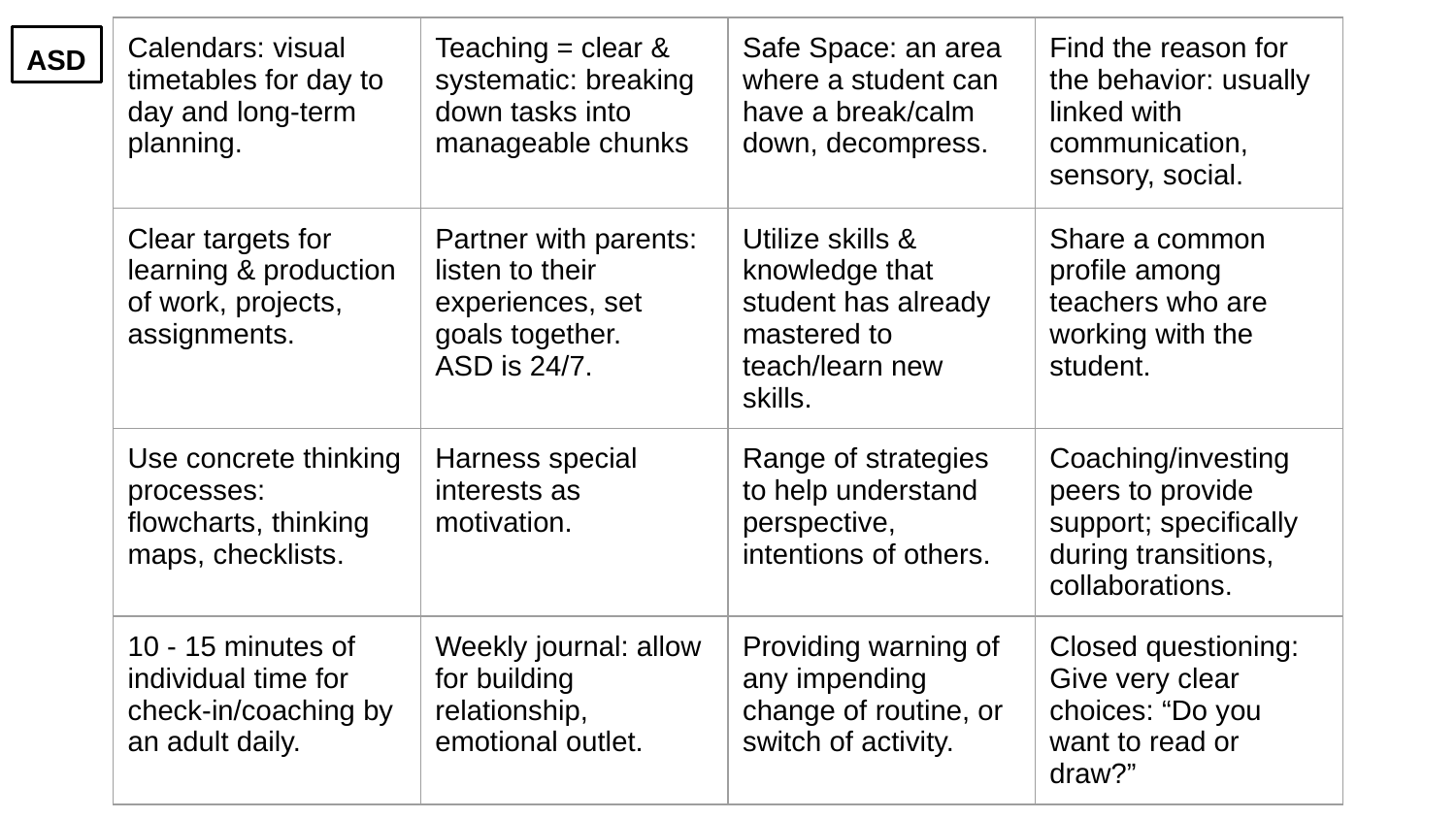

| Calendars: visual timetables for day to day and long-term planning. | Teaching = clear & systematic: breaking down tasks into manageable chunks | Safe Space: an area where a student can have a break/calm down, decompress. | Find the reason for the behavior: usually linked with communication, sensory, social. |
| --- | --- | --- | --- |
| Clear targets for learning & production of work, projects, assignments. | Partner with parents: listen to their experiences, set goals together. ASD is 24/7. | Utilize skills & knowledge that student has already mastered to teach/learn new skills. | Share a common profile among teachers who are working with the student. |
| Use concrete thinking processes: flowcharts, thinking maps, checklists. | Harness special interests as motivation. | Range of strategies to help understand perspective, intentions of others. | Coaching/investing peers to provide support; specifically during transitions, collaborations. |
| 10 - 15 minutes of individual time for check-in/coaching by an adult daily. | Weekly journal: allow for building relationship, emotional outlet. | Providing warning of any impending change of routine, or switch of activity. | Closed questioning: Give very clear choices: “Do you want to read or draw?” |
ASD